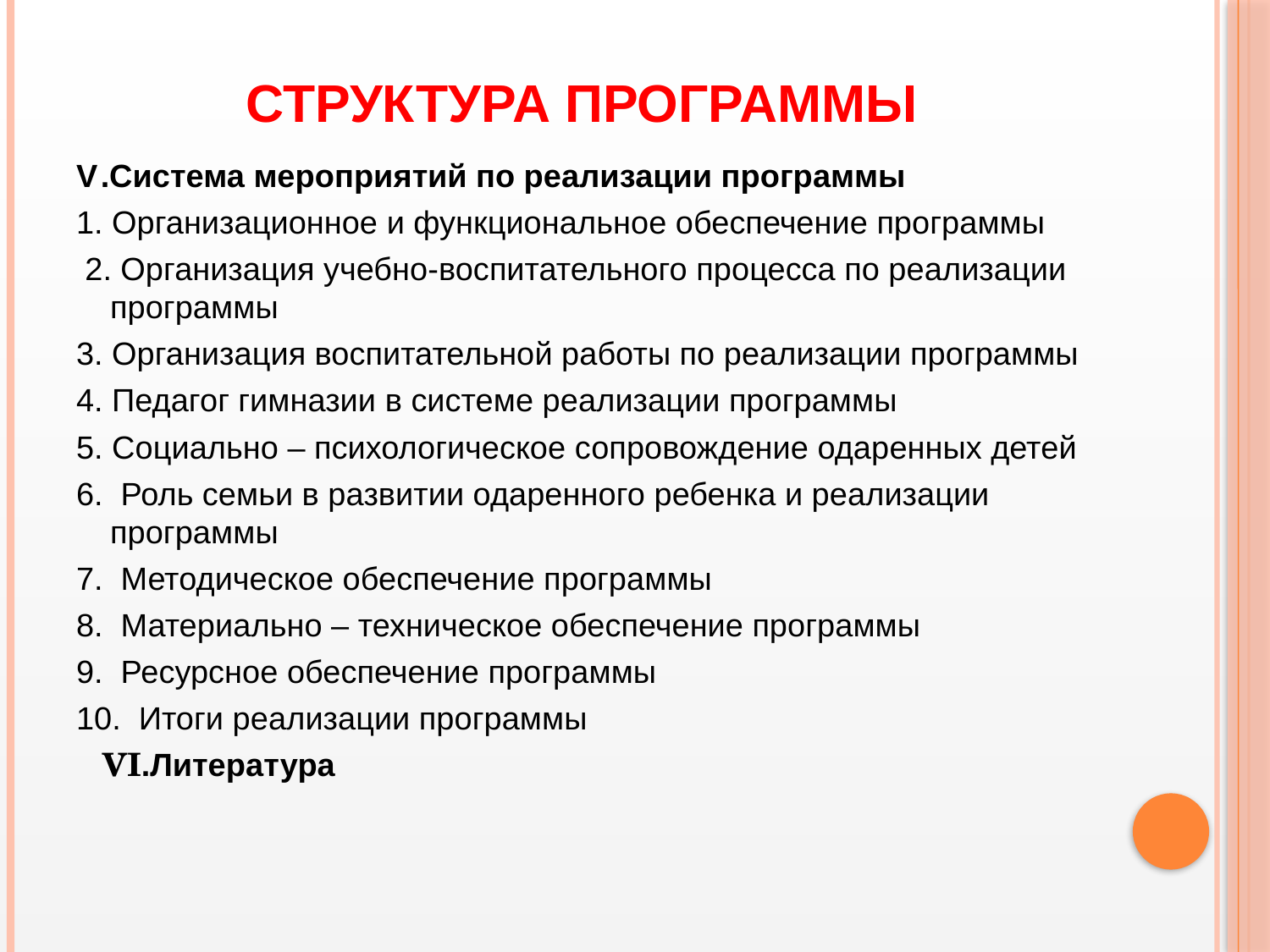

# Структура программы
V.Система мероприятий по реализации программы
1. Организационное и функциональное обеспечение программы
 2. Организация учебно-воспитательного процесса по реализации программы
3. Организация воспитательной работы по реализации программы
4. Педагог гимназии в системе реализации программы
5. Социально – психологическое сопровождение одаренных детей
6.  Роль семьи в развитии одаренного ребенка и реализации программы
7.  Методическое обеспечение программы
8.  Материально – техническое обеспечение программы
9.  Ресурсное обеспечение программы
10.  Итоги реализации программы
   VI.Литература